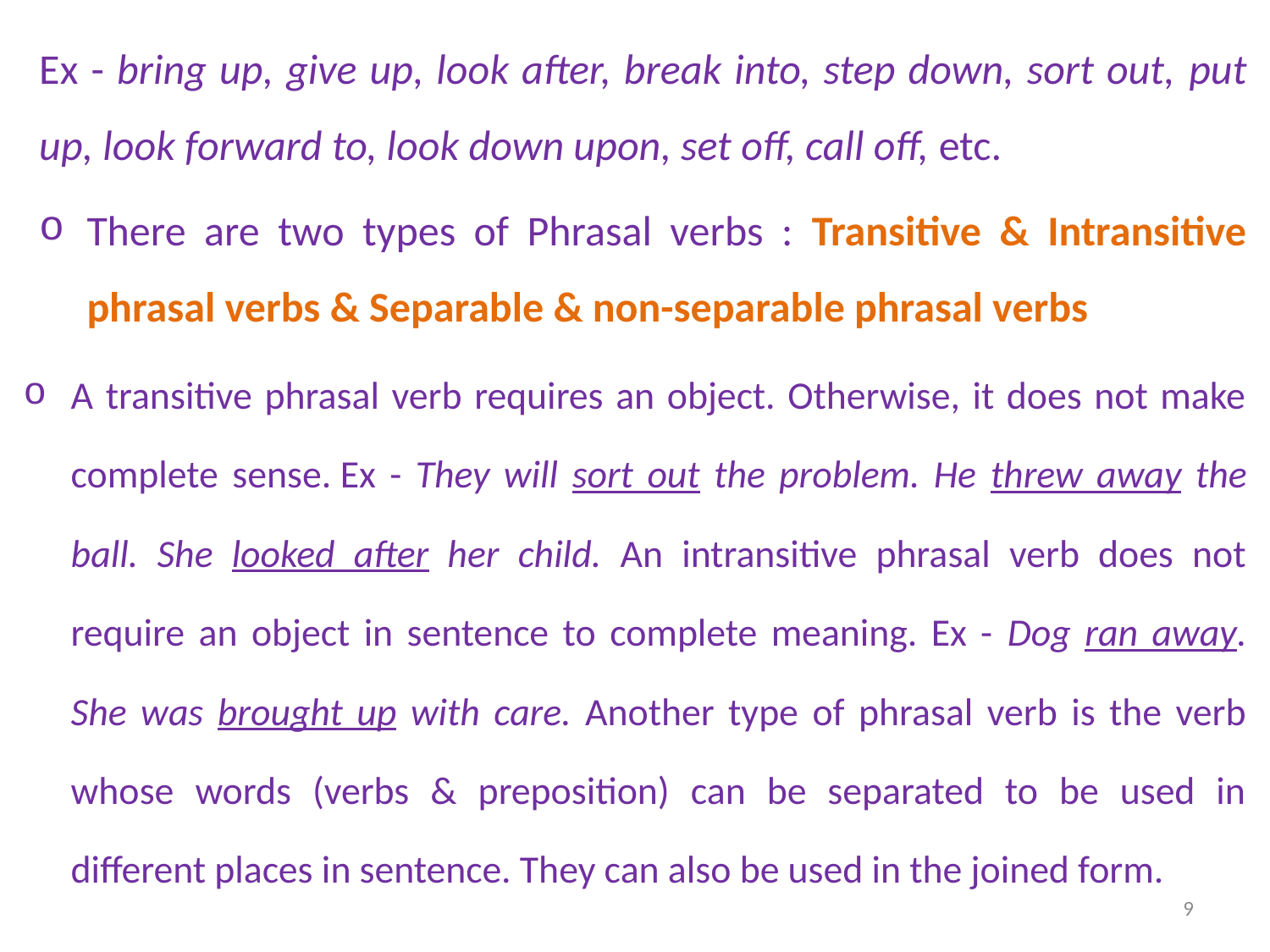

Ex - bring up, give up, look after, break into, step down, sort out, put up, look forward to, look down upon, set off, call off, etc.
There are two types of Phrasal verbs : Transitive & Intransitive phrasal verbs & Separable & non-separable phrasal verbs
A transitive phrasal verb requires an object. Otherwise, it does not make complete sense. Ex - They will sort out the problem. He threw away the ball. She looked after her child. An intransitive phrasal verb does not require an object in sentence to complete meaning. Ex - Dog ran away. She was brought up with care. Another type of phrasal verb is the verb whose words (verbs & preposition) can be separated to be used in different places in sentence. They can also be used in the joined form.

9